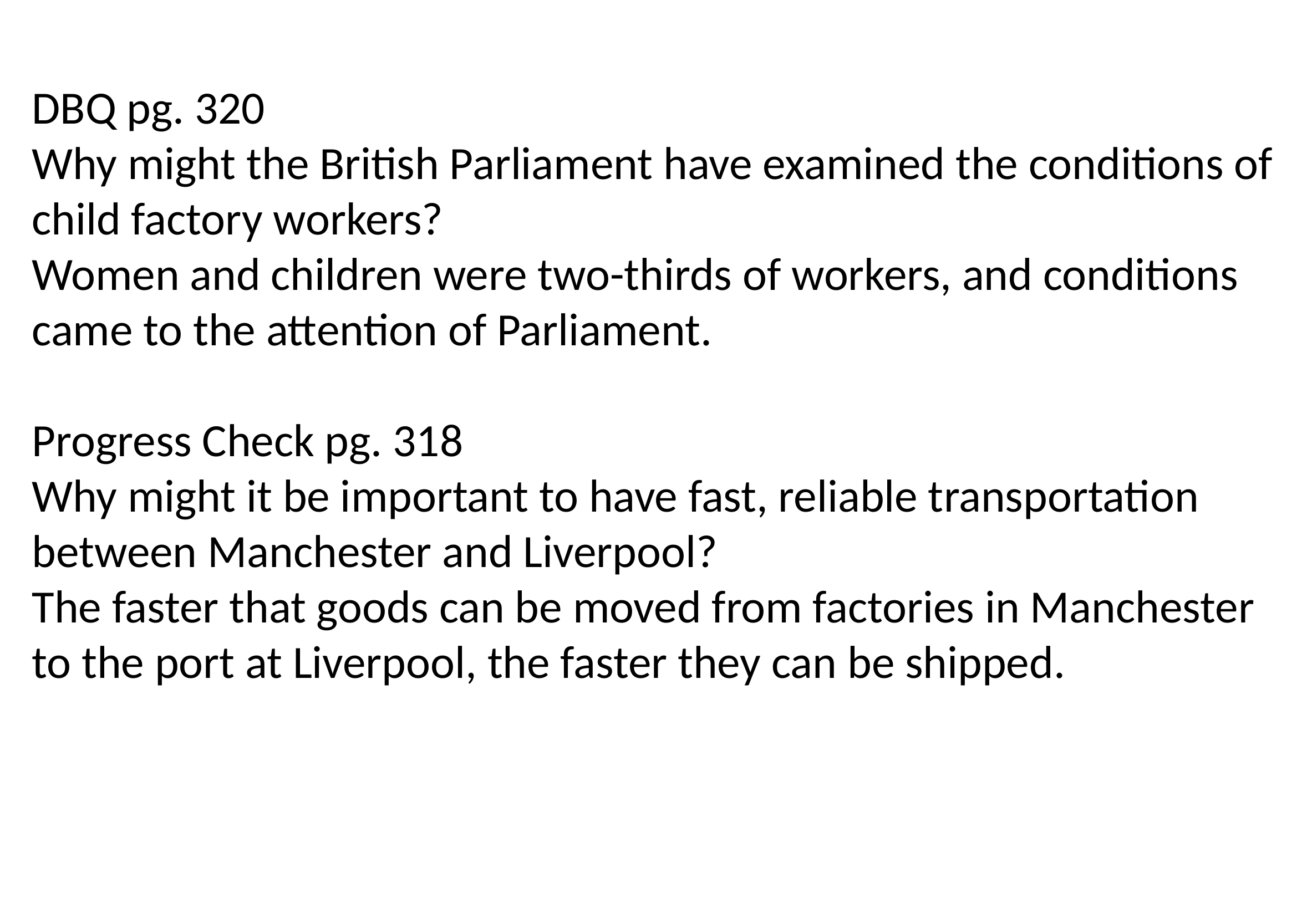

DBQ pg. 320
Why might the British Parliament have examined the conditions of child factory workers?
Women and children were two-thirds of workers, and conditions came to the attention of Parliament.

Progress Check pg. 318
Why might it be important to have fast, reliable transportation between Manchester and Liverpool?
The faster that goods can be moved from factories in Manchester to the port at Liverpool, the faster they can be shipped.